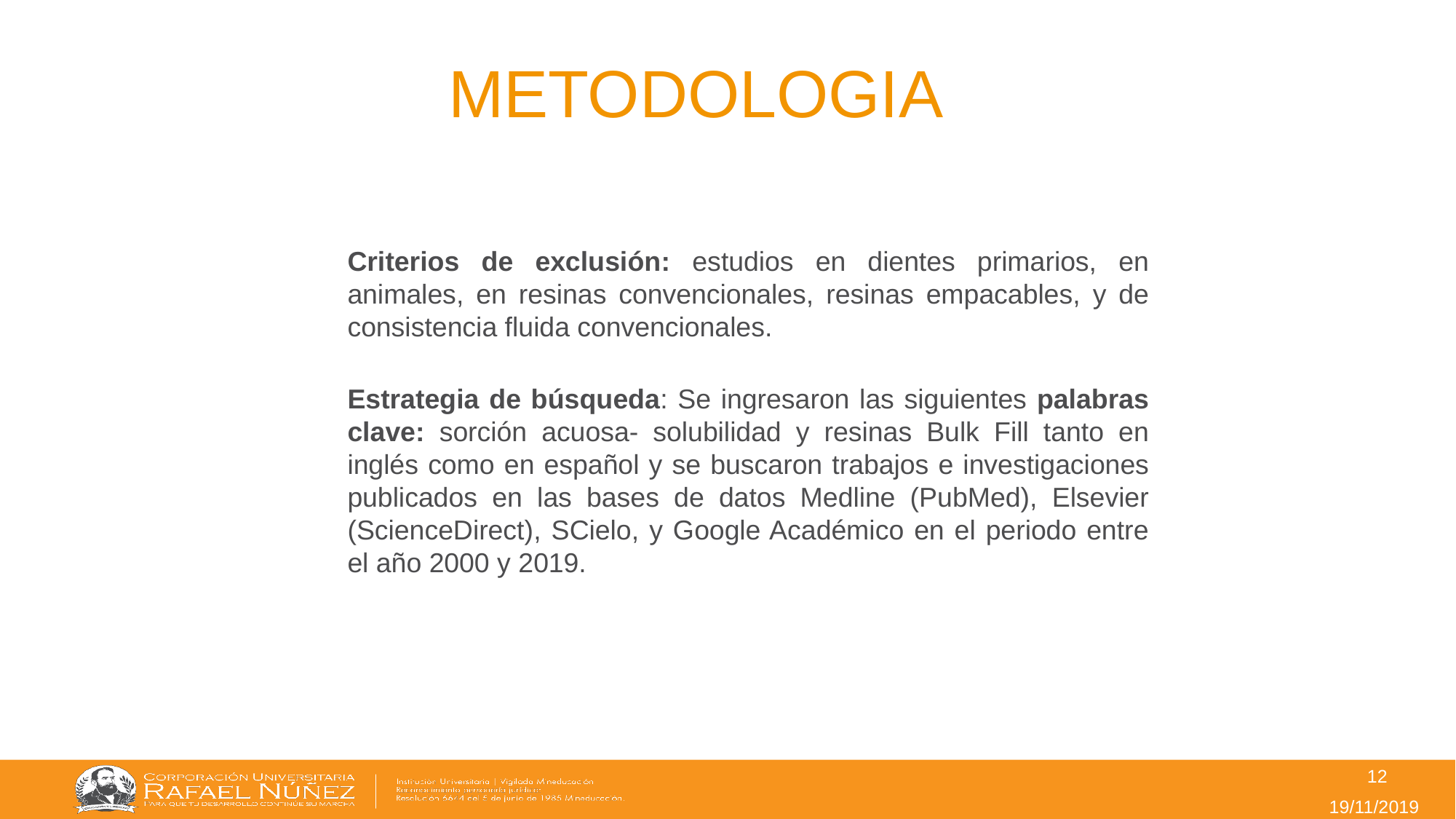

METODOLOGIA
Criterios de exclusión: estudios en dientes primarios, en animales, en resinas convencionales, resinas empacables, y de consistencia fluida convencionales.

Estrategia de búsqueda: Se ingresaron las siguientes palabras clave: sorción acuosa- solubilidad y resinas Bulk Fill tanto en inglés como en español y se buscaron trabajos e investigaciones publicados en las bases de datos Medline (PubMed), Elsevier (ScienceDirect), SCielo, y Google Académico en el periodo entre el año 2000 y 2019.

12